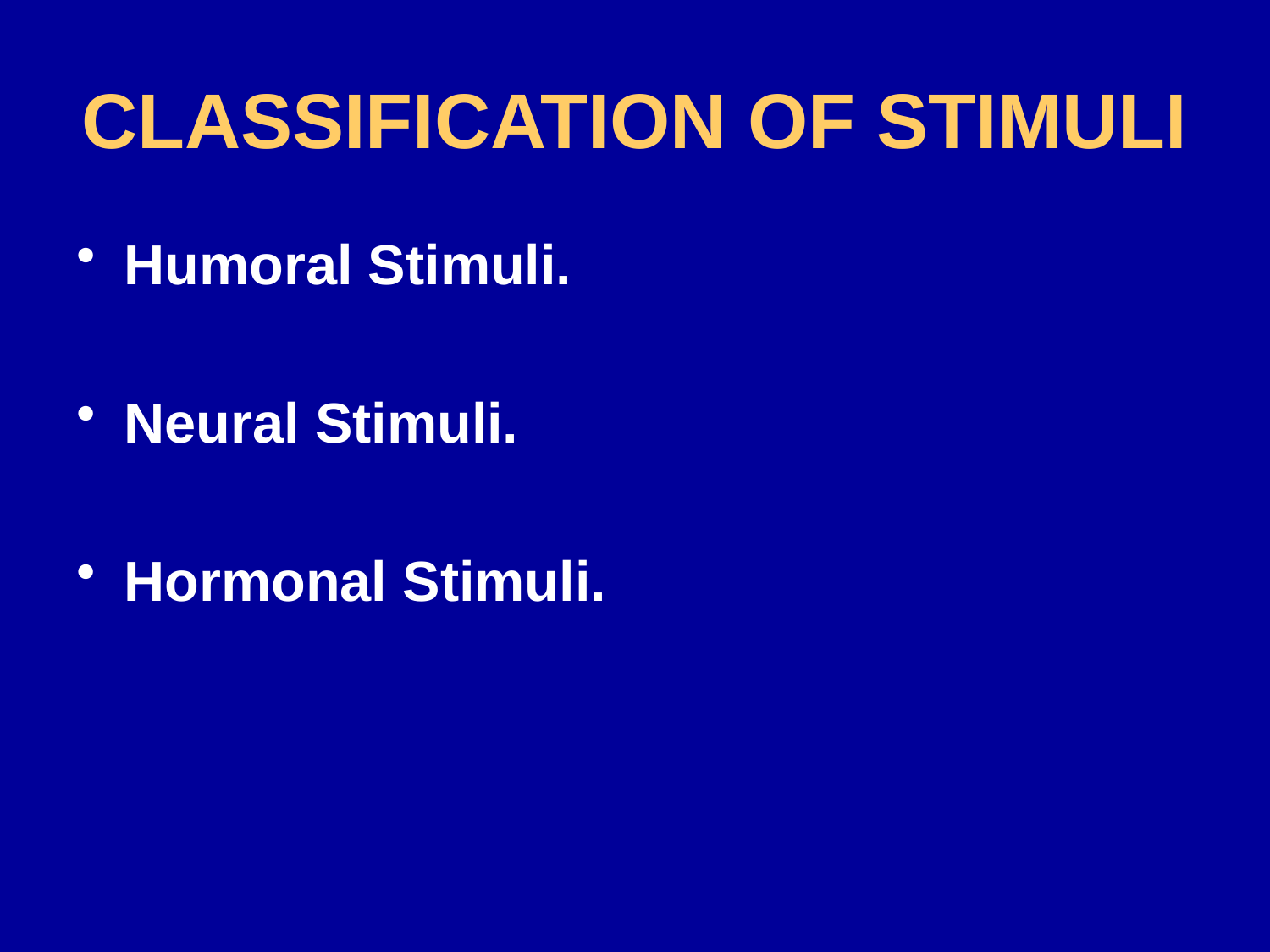

# CLASSIFICATION OF STIMULI
Humoral Stimuli.

Neural Stimuli.

Hormonal Stimuli.